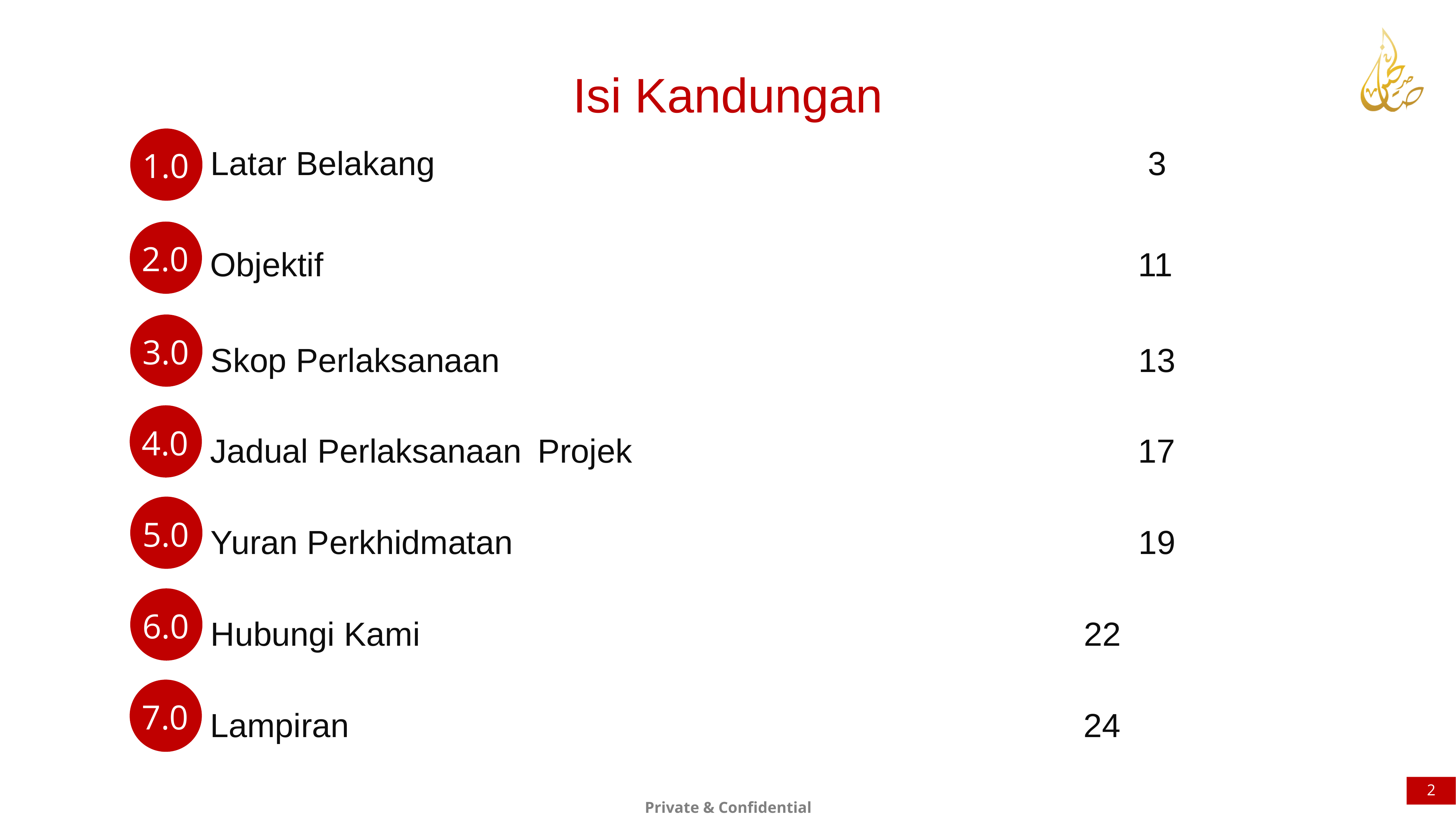

Isi Kandungan

Latar Belakang													 3
1.0

2.0
Objektif															11

3.0
Skop Perlaksanaan												13

4.0
Jadual Perlaksanaan	Projek										17

5.0
Yuran Perkhidmatan												19

6.0
Hubungi Kami													22

7.0
Lampiran														24
2